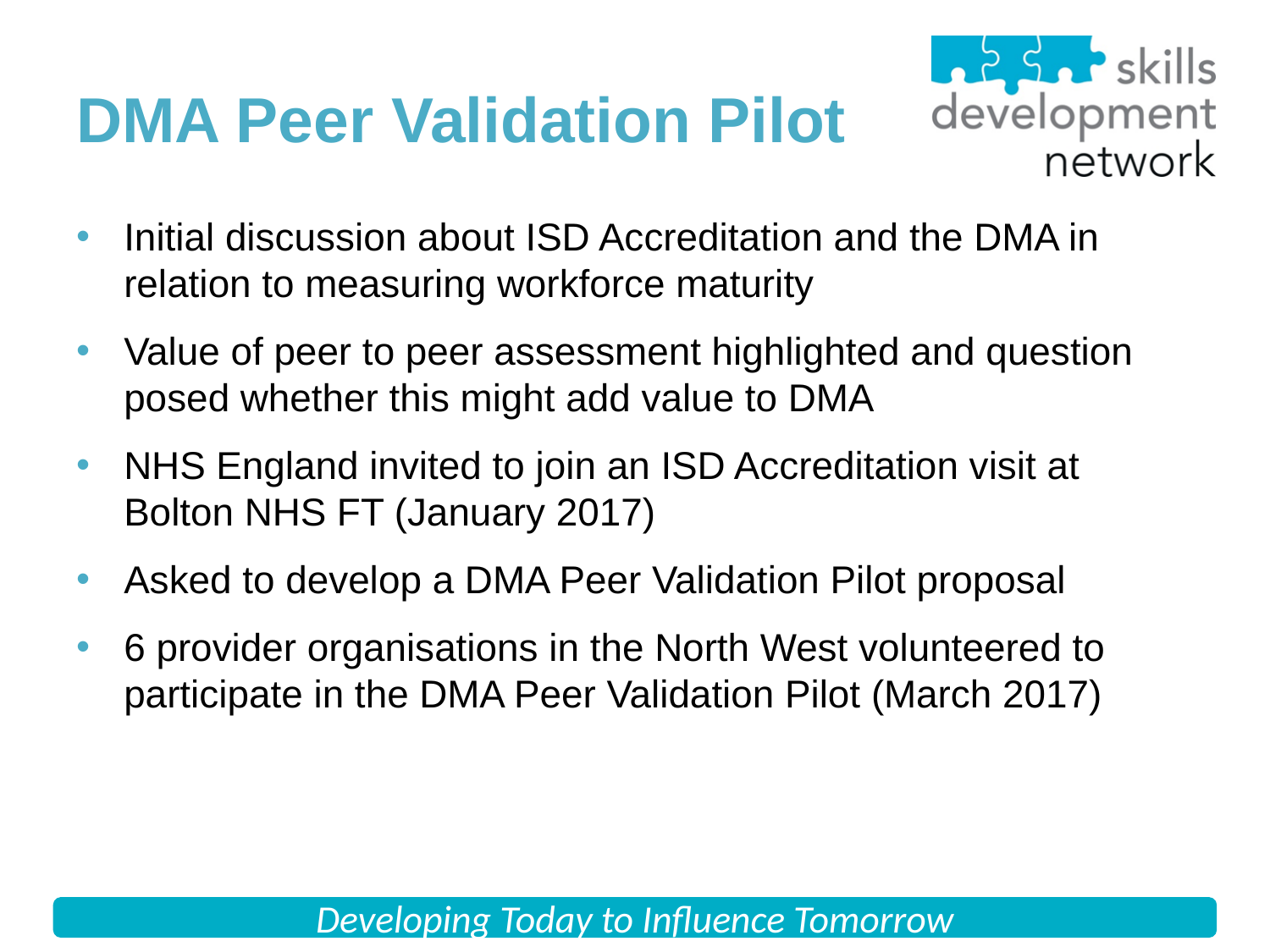

# DMA Peer Validation Pilot
Initial discussion about ISD Accreditation and the DMA in relation to measuring workforce maturity
Value of peer to peer assessment highlighted and question posed whether this might add value to DMA
NHS England invited to join an ISD Accreditation visit at Bolton NHS FT (January 2017)
Asked to develop a DMA Peer Validation Pilot proposal
6 provider organisations in the North West volunteered to participate in the DMA Peer Validation Pilot (March 2017)